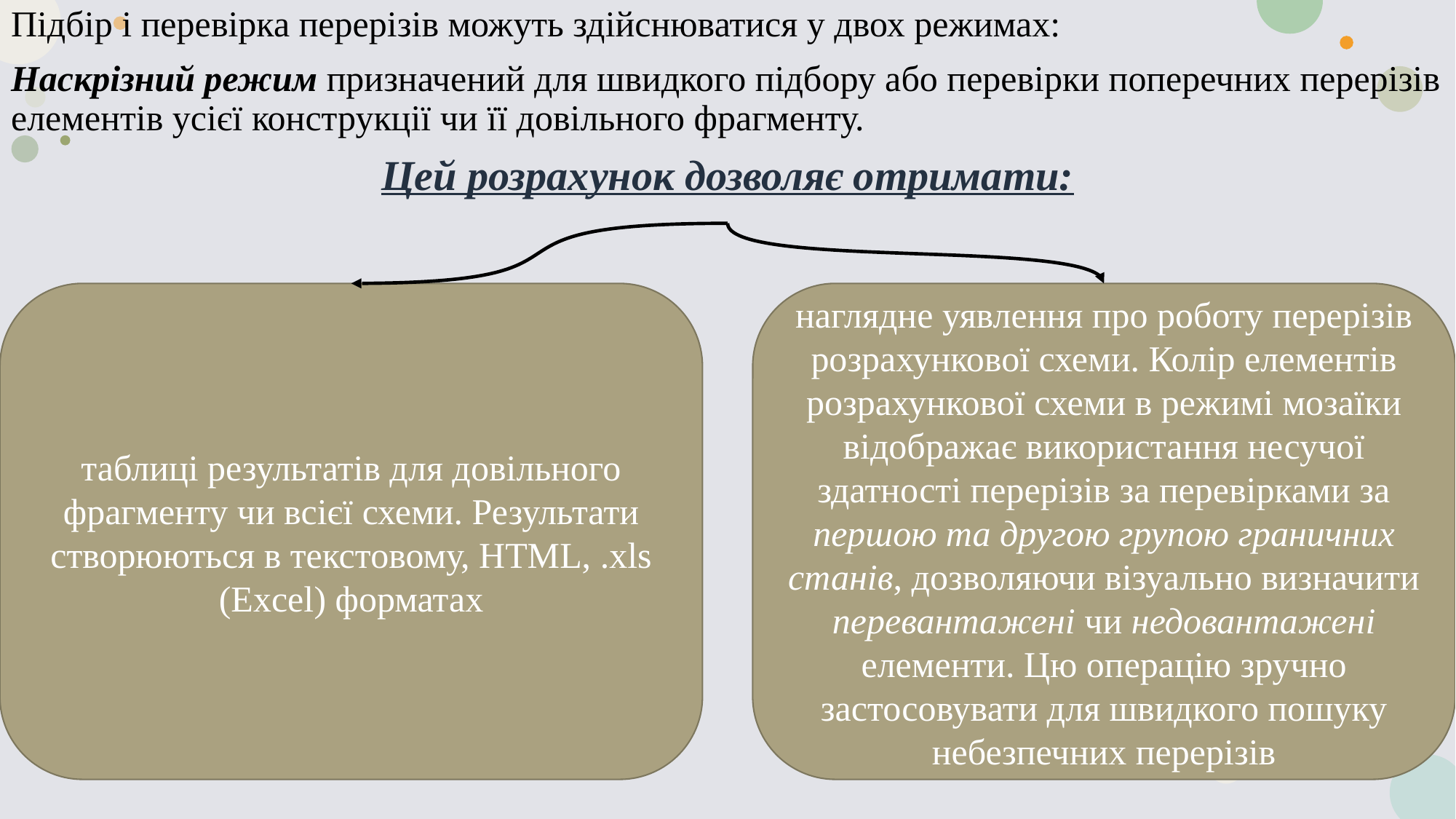

Підбір і перевірка перерізів можуть здійснюватися у двох режимах:
Наскрізний режим призначений для швидкого підбору або перевірки поперечних перерізів елементів усієї конструкції чи її довільного фрагменту.
Цей розрахунок дозволяє отримати:

таблиці результатів для довільного фрагменту чи всієї схеми. Результати створюються в текстовому, HTML, .xls (Excel) форматах
наглядне уявлення про роботу перерізів розрахункової схеми. Колір елементів розрахункової схеми в режимі мозаїки відображає використання несучої здатності перерізів за перевірками за першою та другою групою граничних станів, дозволяючи візуально визначити перевантажені чи недовантажені елементи. Цю операцію зручно застосовувати для швидкого пошуку небезпечних перерізів